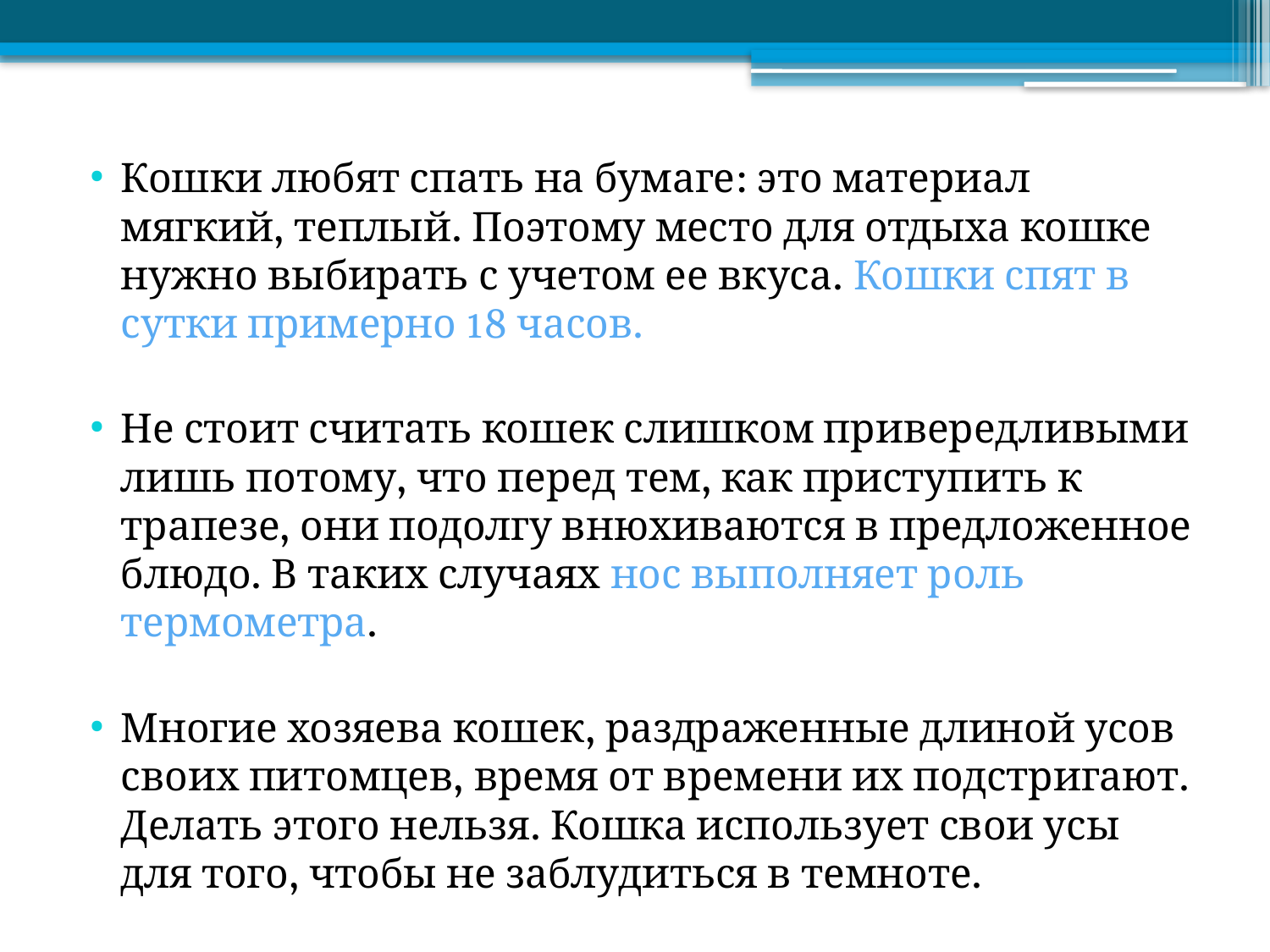

Кошки любят спать на бумаге: это материал мягкий, теплый. Поэтому место для отдыха кошке нужно выбирать с учетом ее вкуса. Кошки спят в сутки примерно 18 часов.

Не стоит считать кошек слишком привередливыми лишь потому, что перед тем, как приступить к трапезе, они подолгу внюхиваются в предложенное блюдо. В таких случаях нос выполняет роль термометра.

Многие хозяева кошек, раздраженные длиной усов своих питомцев, время от времени их подстригают. Делать этого нельзя. Кошка использует свои усы для того, чтобы не заблудиться в темноте.